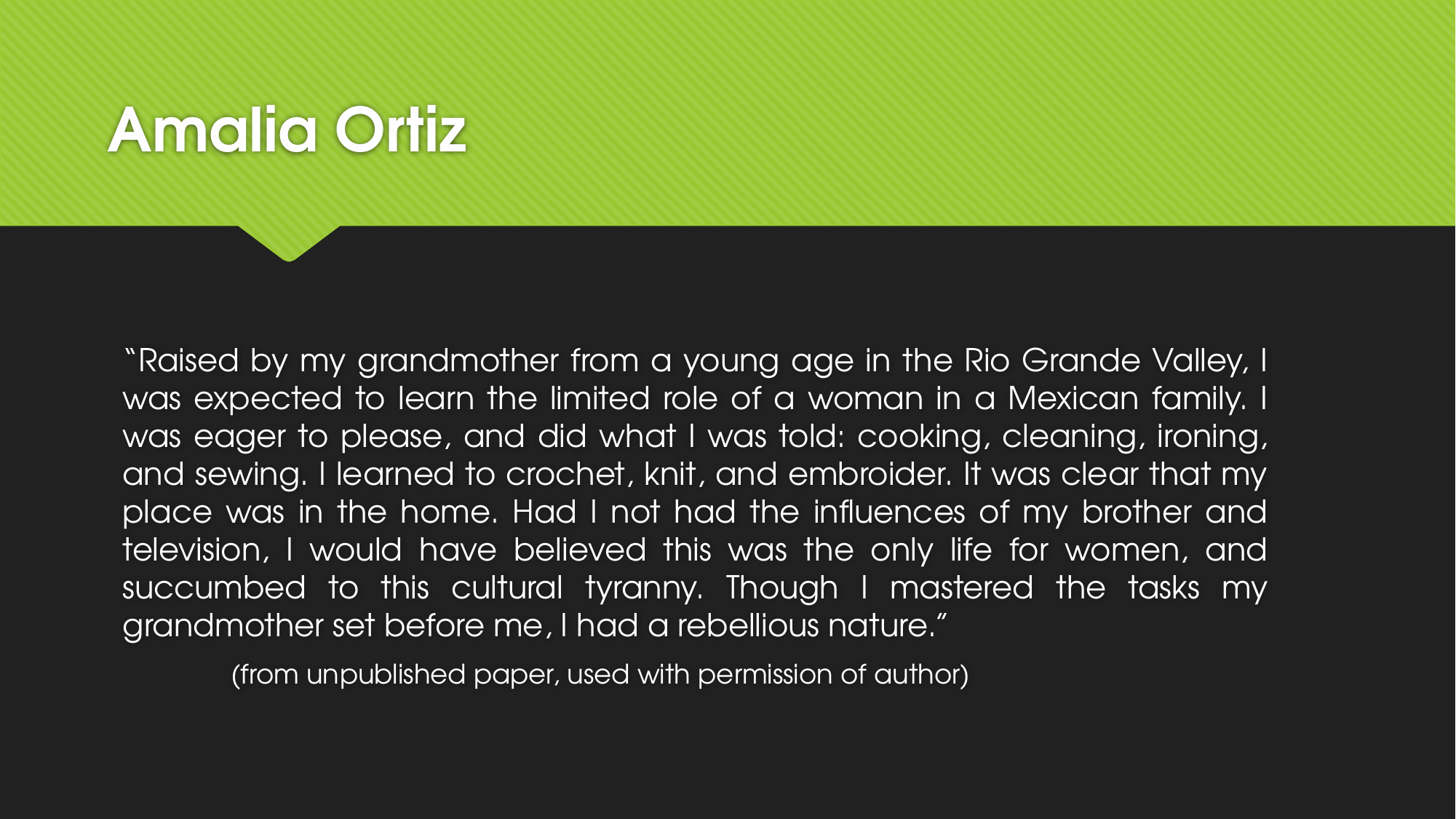

# Amalia Ortiz
“Raised by my grandmother from a young age in the Rio Grande Valley, I was expected to learn the limited role of a woman in a Mexican family. I was eager to please, and did what I was told: cooking, cleaning, ironing, and sewing. I learned to crochet, knit, and embroider. It was clear that my place was in the home. Had I not had the influences of my brother and television, I would have believed this was the only life for women, and succumbed to this cultural tyranny. Though I mastered the tasks my grandmother set before me, I had a rebellious nature.”
							(from unpublished paper, used with permission of author)